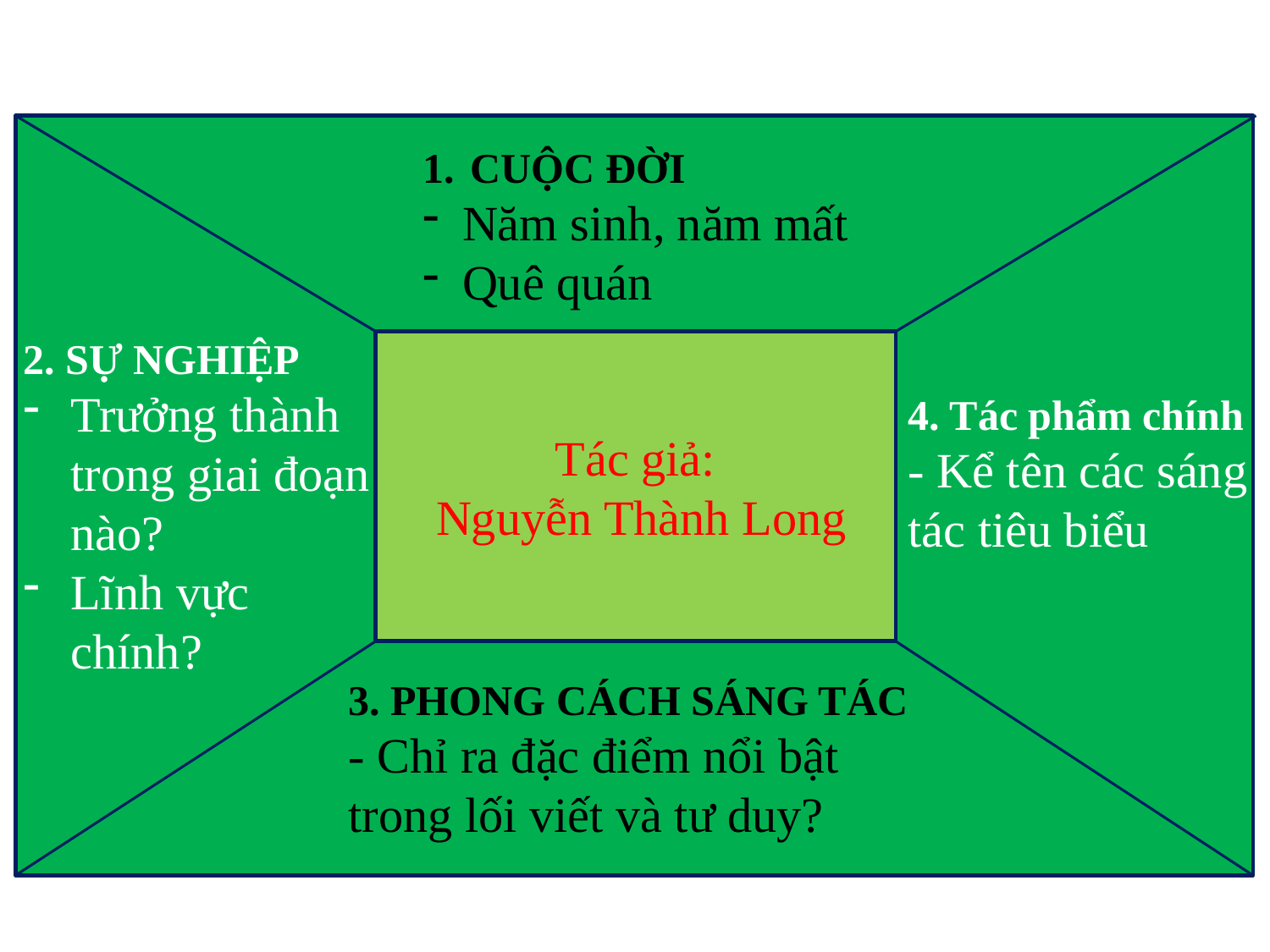

CUỘC ĐỜI
Năm sinh, năm mất
Quê quán
2. SỰ NGHIỆP
Trưởng thành trong giai đoạn nào?
Lĩnh vực chính?

4. Tác phẩm chính
- Kể tên các sáng tác tiêu biểu
Tác giả:
Nguyễn Thành Long
3. PHONG CÁCH SÁNG TÁC
- Chỉ ra đặc điểm nổi bật trong lối viết và tư duy?